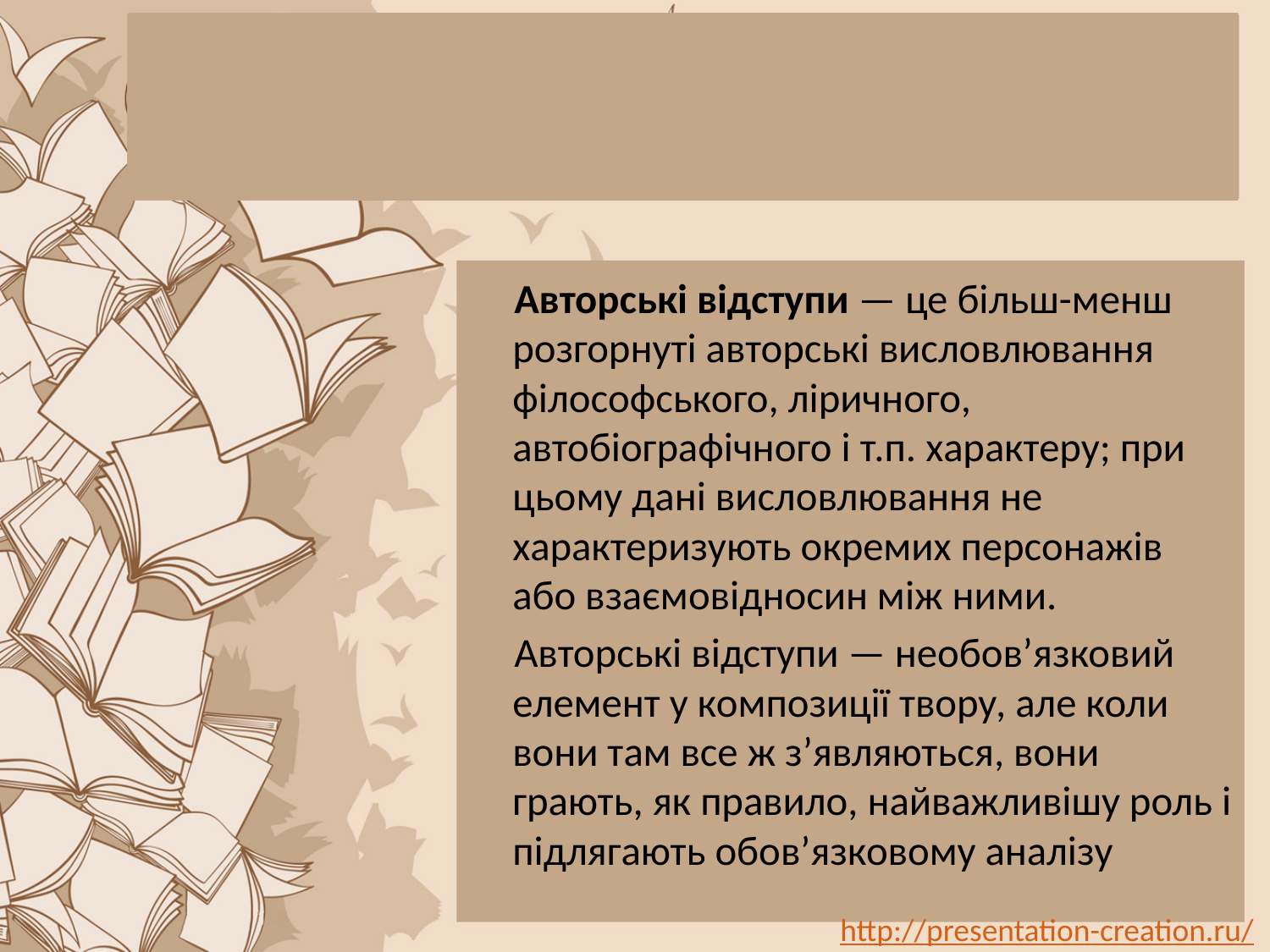

Авторські відступи — це більш-менш розгорнуті авторські висловлювання філософського, ліричного, автобіографічного і т.п. характеру; при цьому дані висловлювання не характеризують окремих персонажів або взаємовідносин між ними.
     Авторські відступи — необов’язковий елемент у композиції твору, але коли вони там все ж з’являються, вони грають, як правило, найважливішу роль і підлягають обов’язковому аналізу